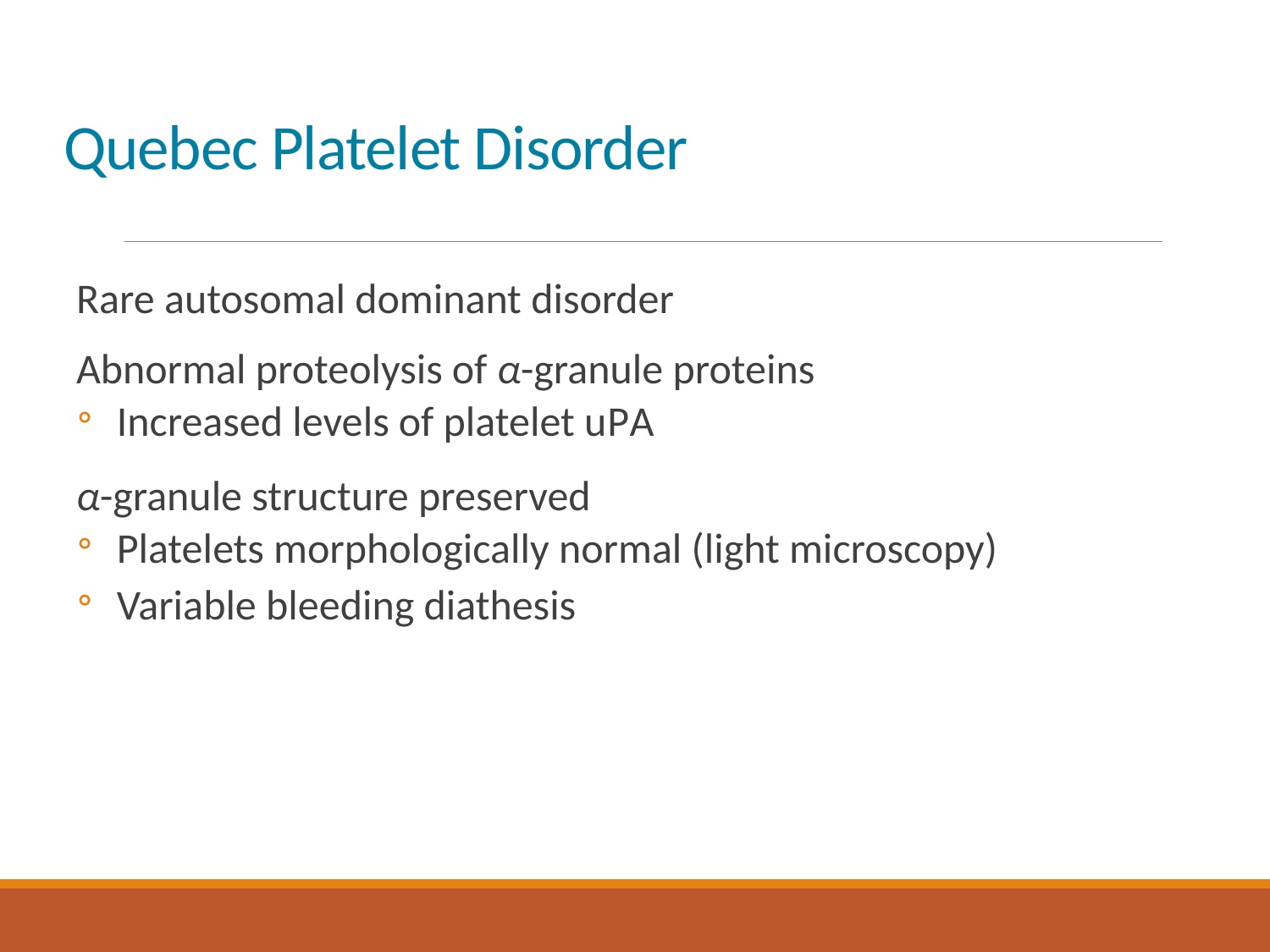

# Quebec Platelet Disorder
Rare autosomal dominant disorder
Abnormal proteolysis of α-granule proteins
Increased levels of platelet u P A
α-granule structure preserved
Platelets morphologically normal (light microscopy)
Variable bleeding diathesis